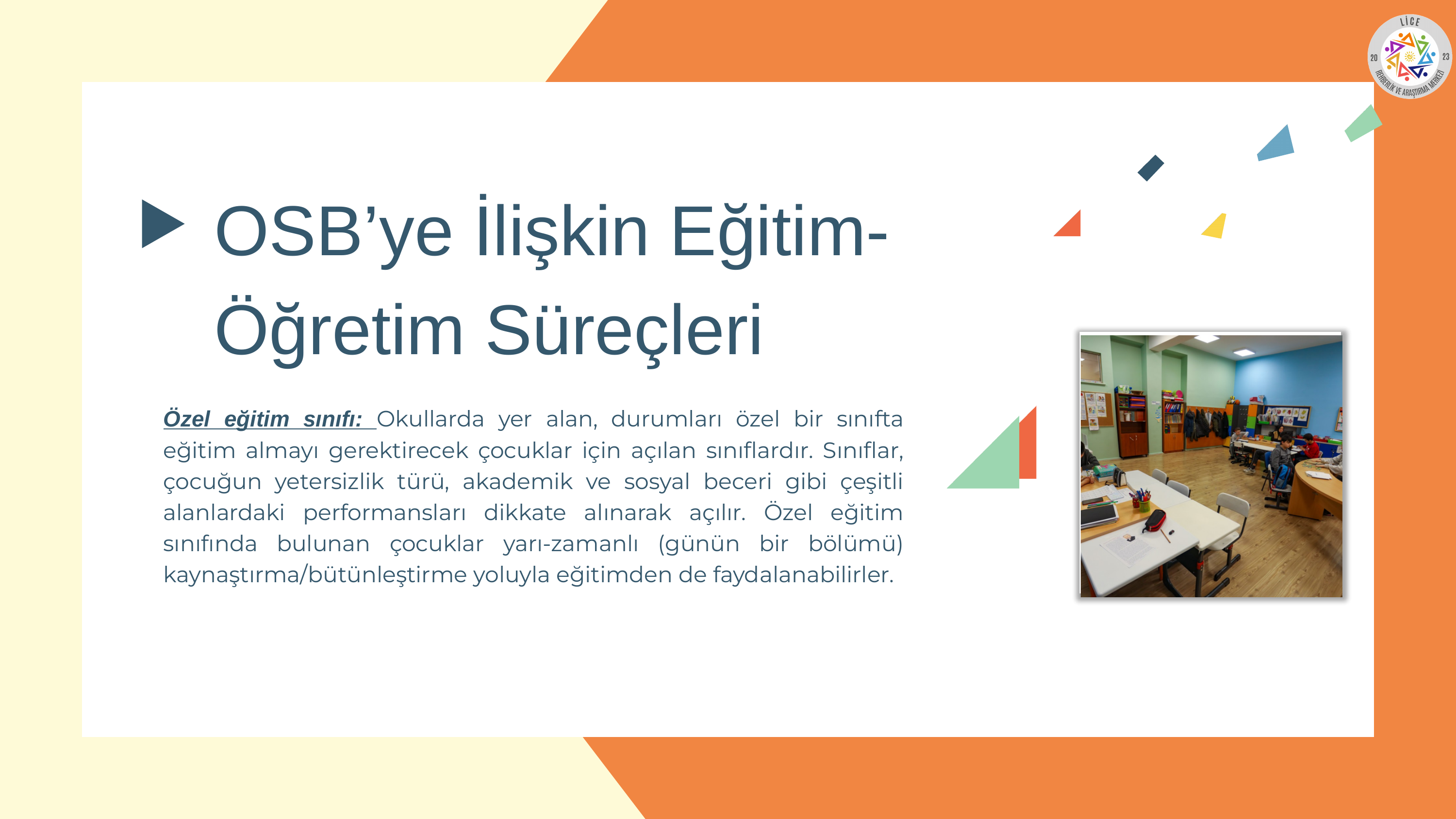

OSB’ye İlişkin Eğitim-Öğretim Süreçleri

Özel eğitim sınıfı: Okullarda yer alan, durumları özel bir sınıfta eğitim almayı gerektirecek çocuklar için açılan sınıflardır. Sınıflar, çocuğun yetersizlik türü, akademik ve sosyal beceri gibi çeşitli alanlardaki performansları dikkate alınarak açılır. Özel eğitim sınıfında bulunan çocuklar yarı-zamanlı (günün bir bölümü) kaynaştırma/bütünleştirme yoluyla eğitimden de faydalanabilirler.